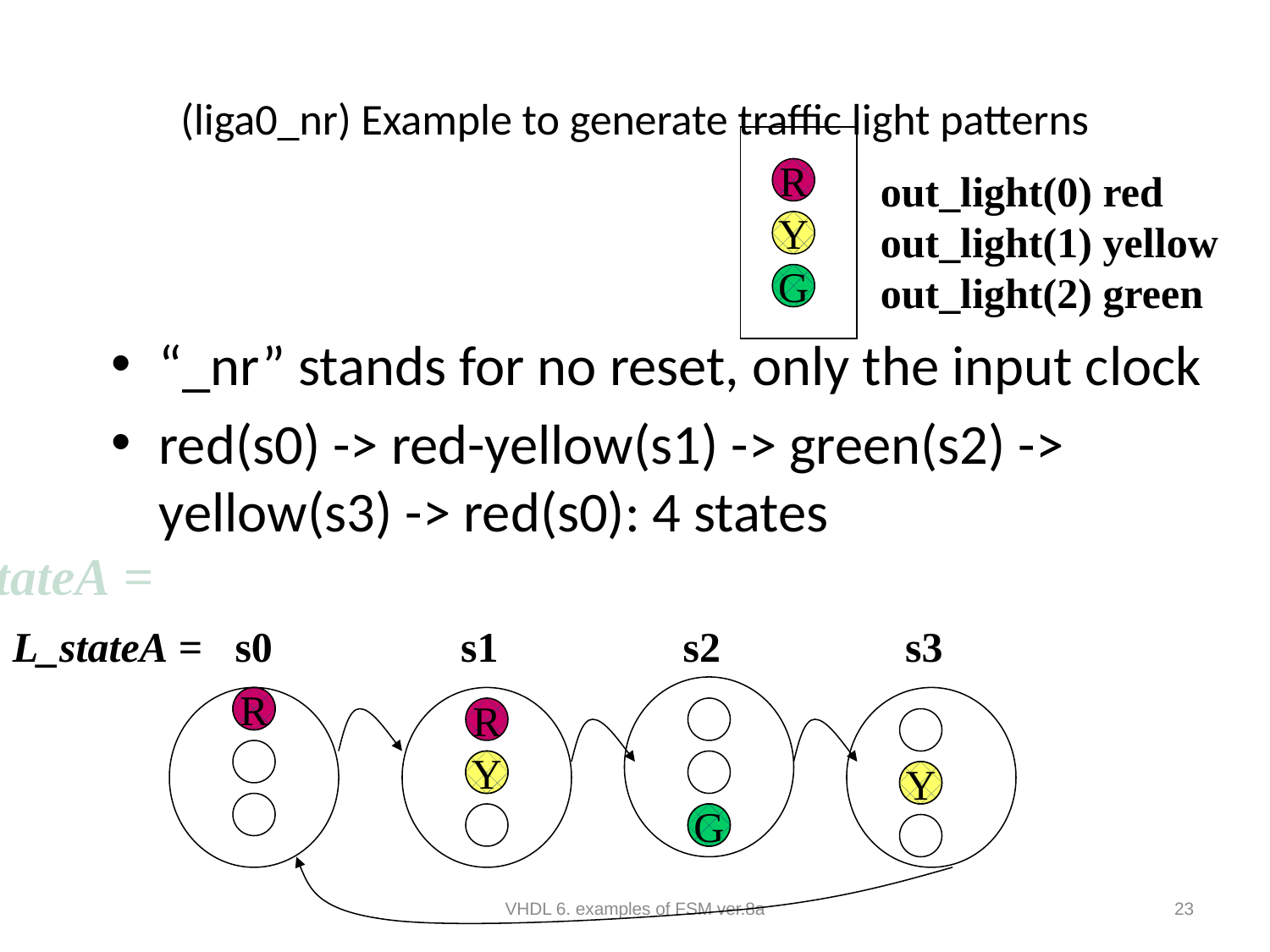

# (liga0_nr) Example to generate traffic light patterns

R
out_light(0) red
out_light(1) yellow
out_light(2) green
Y

“_nr” stands for no reset, only the input clock
red(s0) -> red-yellow(s1) -> green(s2) -> yellow(s3) -> red(s0): 4 states

G
L_stateA =
s0
s1
s2
s3

R

R

Y

Y

G

VHDL 6. examples of FSM ver.8a
23